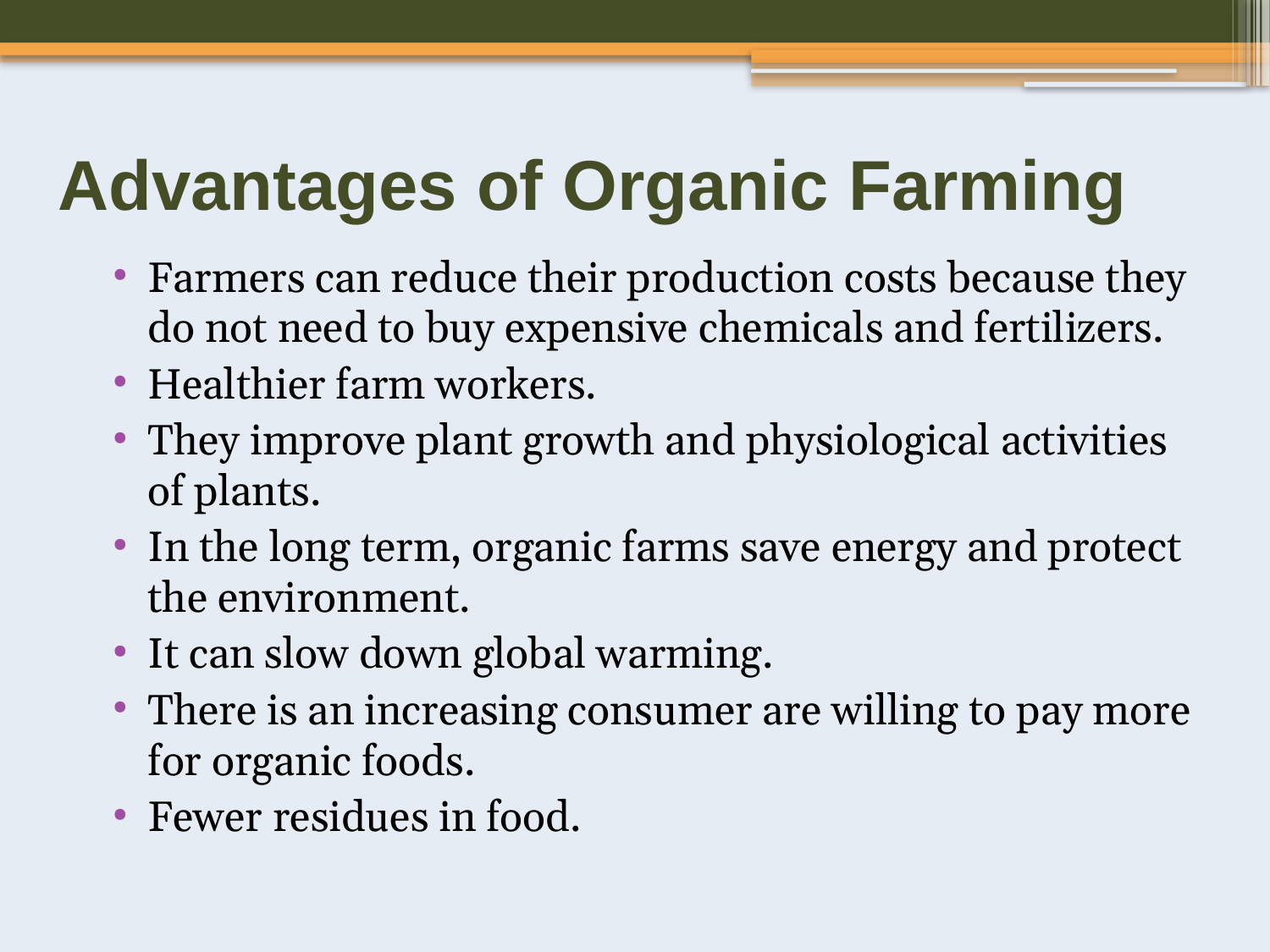

# Advantages of Organic Farming
Farmers can reduce their production costs because they do not need to buy expensive chemicals and fertilizers.
Healthier farm workers.
They improve plant growth and physiological activities of plants.
In the long term, organic farms save energy and protect the environment.
It can slow down global warming.
There is an increasing consumer are willing to pay more for organic foods.
Fewer residues in food.